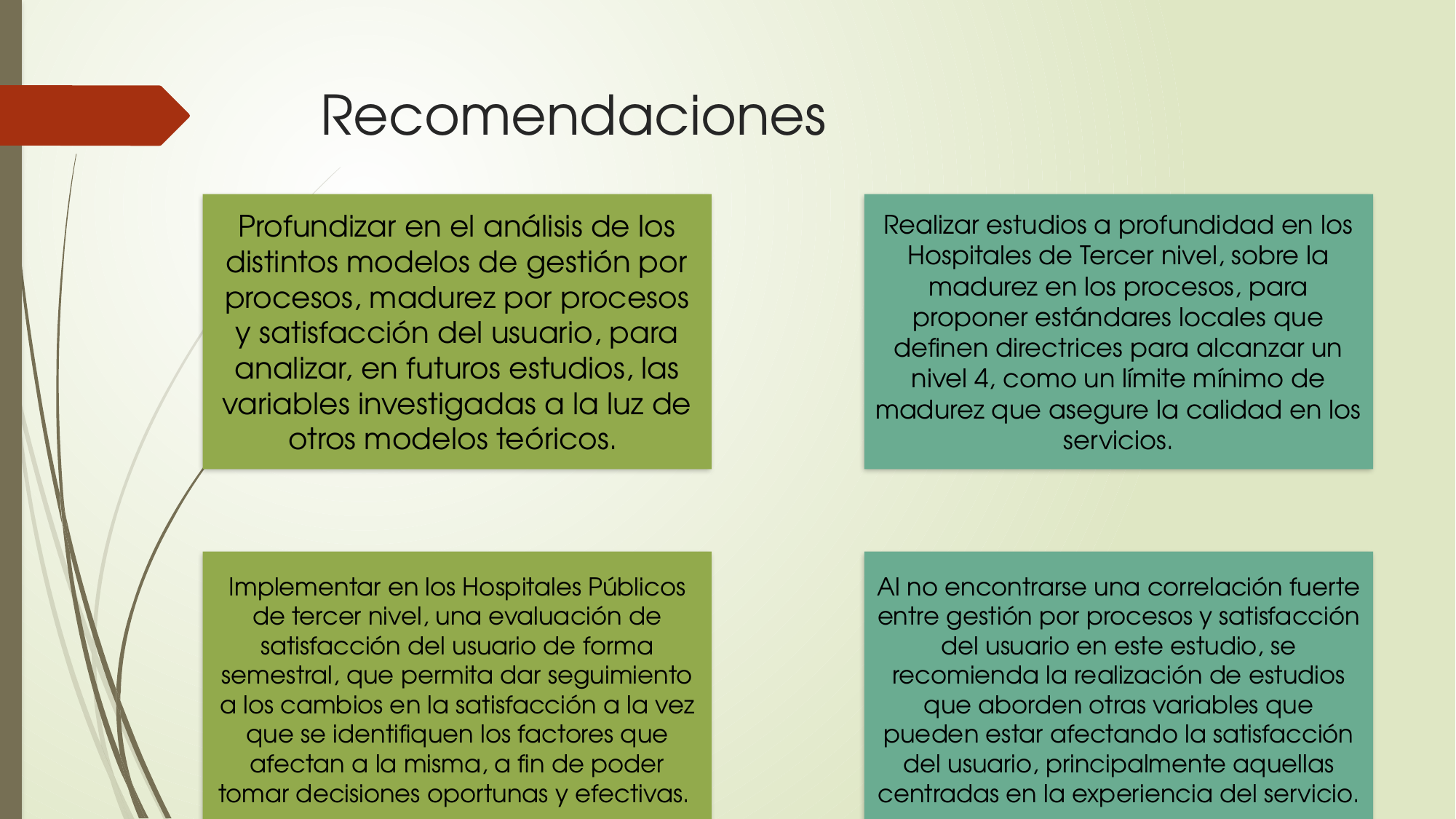

# Recomendaciones
Profundizar en el análisis de los distintos modelos de gestión por procesos, madurez por procesos y satisfacción del usuario, para analizar, en futuros estudios, las variables investigadas a la luz de otros modelos teóricos.
Realizar estudios a profundidad en los Hospitales de Tercer nivel, sobre la madurez en los procesos, para proponer estándares locales que definen directrices para alcanzar un nivel 4, como un límite mínimo de madurez que asegure la calidad en los servicios.
Implementar en los Hospitales Públicos de tercer nivel, una evaluación de satisfacción del usuario de forma semestral, que permita dar seguimiento a los cambios en la satisfacción a la vez que se identifiquen los factores que afectan a la misma, a fin de poder tomar decisiones oportunas y efectivas.
Al no encontrarse una correlación fuerte entre gestión por procesos y satisfacción del usuario en este estudio, se recomienda la realización de estudios que aborden otras variables que pueden estar afectando la satisfacción del usuario, principalmente aquellas centradas en la experiencia del servicio.